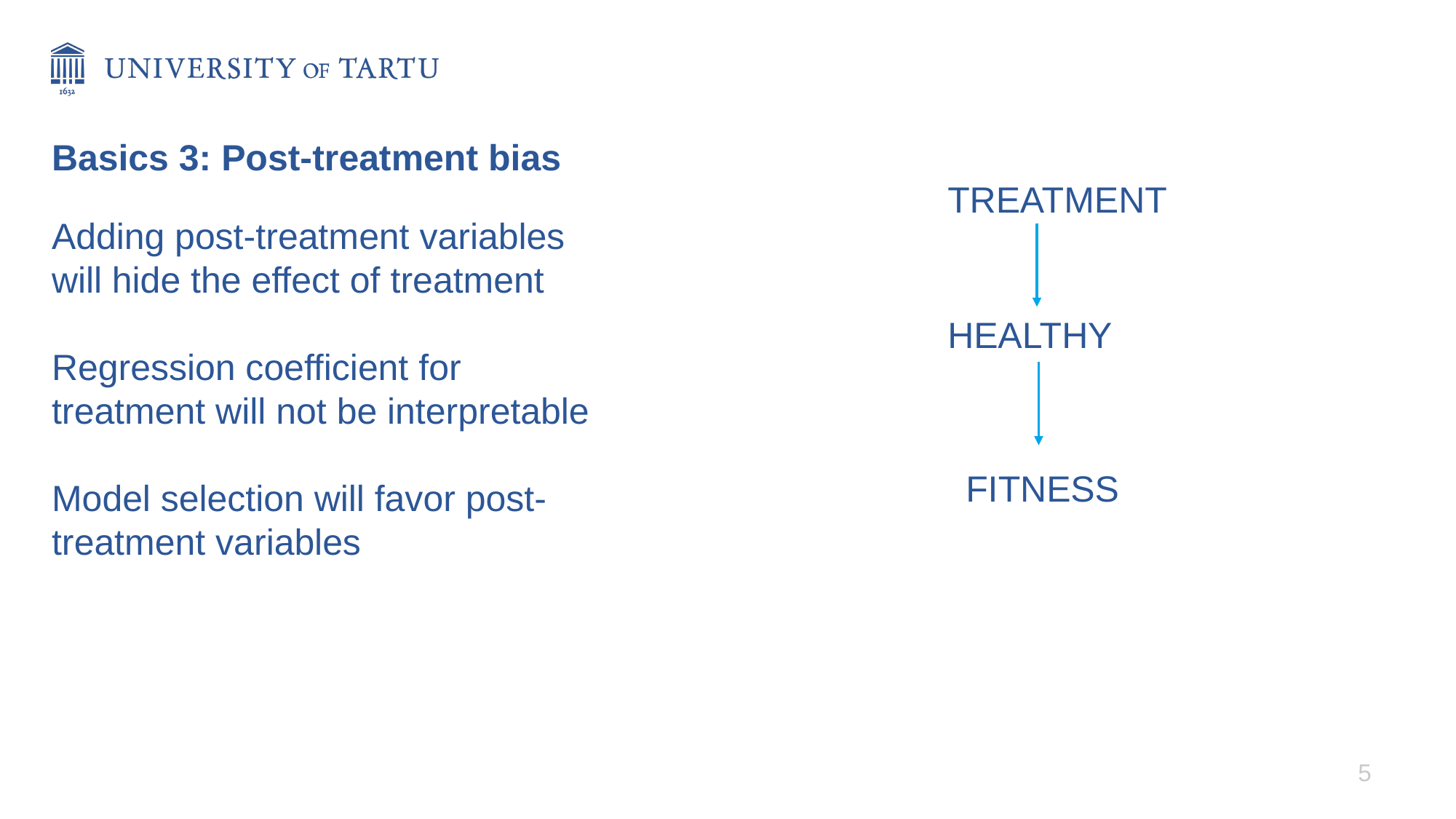

Basics 3: Post-treatment bias

Adding post-treatment variables will hide the effect of treatment

Regression coefficient for treatment will not be interpretable

Model selection will favor post-treatment variables

TREATMENT
HEALTHY
FITNESS
5